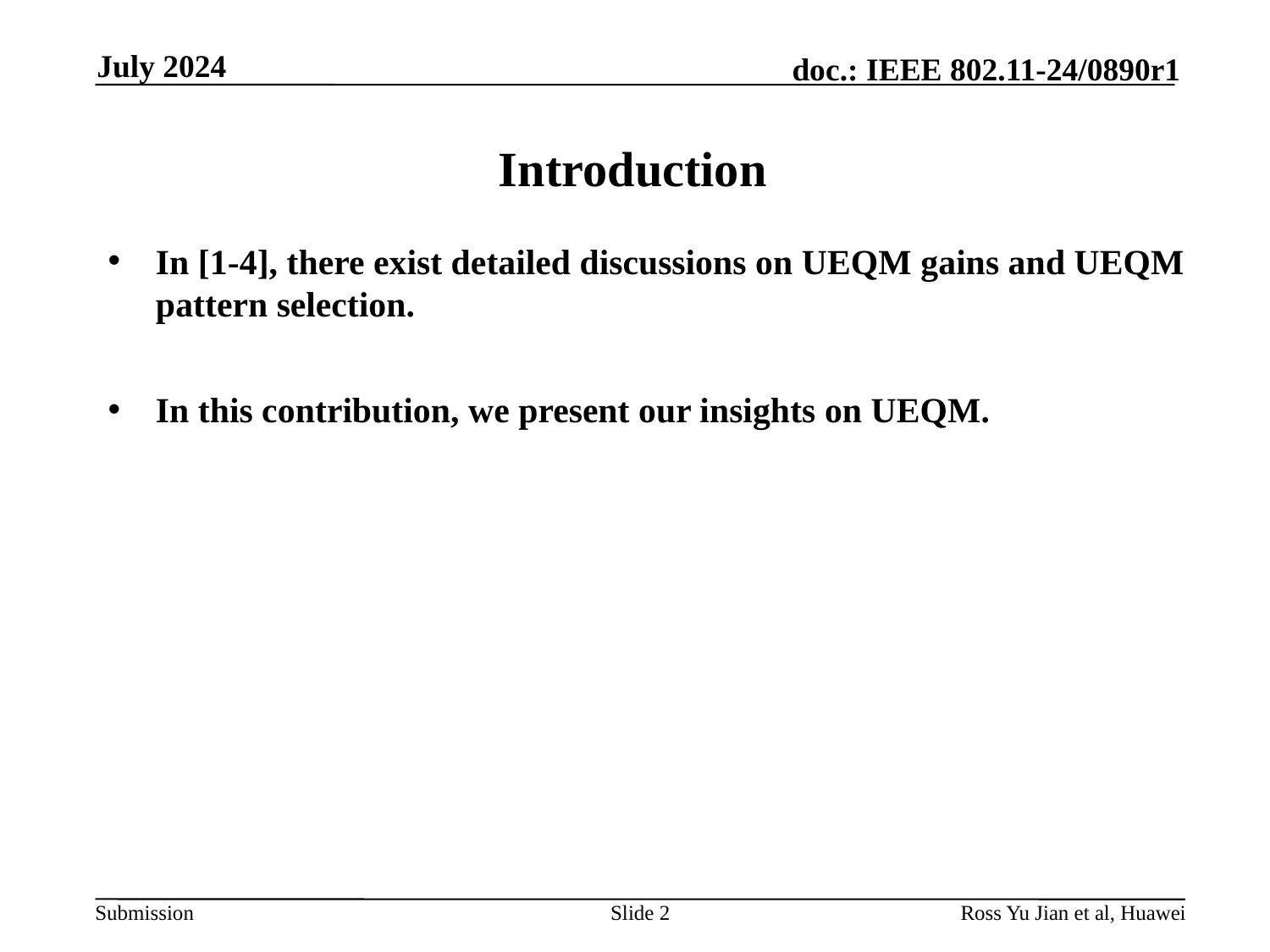

July 2024
# Introduction
In [1-4], there exist detailed discussions on UEQM gains and UEQM pattern selection.

In this contribution, we present our insights on UEQM.

Slide 2
Ross Yu Jian et al, Huawei